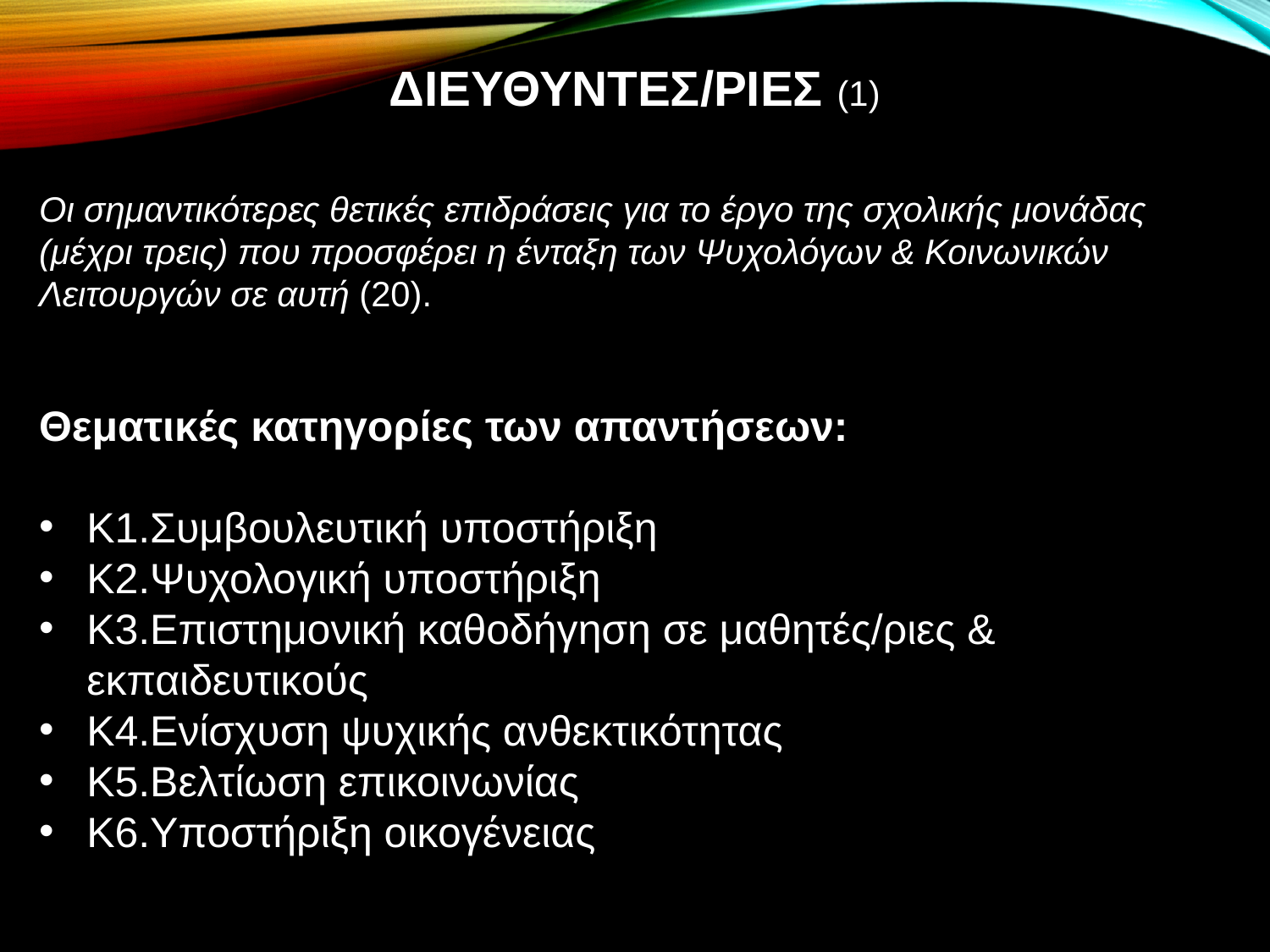

# ΔΙΕΥΘΥΝΤΕΣ/ΡΙΕΣ (1)

Οι σημαντικότερες θετικές επιδράσεις για το έργο της σχολικής μονάδας (μέχρι τρεις) που προσφέρει η ένταξη των Ψυχολόγων & Κοινωνικών Λειτουργών σε αυτή (20).

Θεματικές κατηγορίες των απαντήσεων:

Κ1.Συμβουλευτική υποστήριξη
Κ2.Ψυχολογική υποστήριξη
Κ3.Επιστημονική καθοδήγηση σε μαθητές/ριες & εκπαιδευτικούς
Κ4.Ενίσχυση ψυχικής ανθεκτικότητας
Κ5.Βελτίωση επικοινωνίας
Κ6.Υποστήριξη οικογένειας